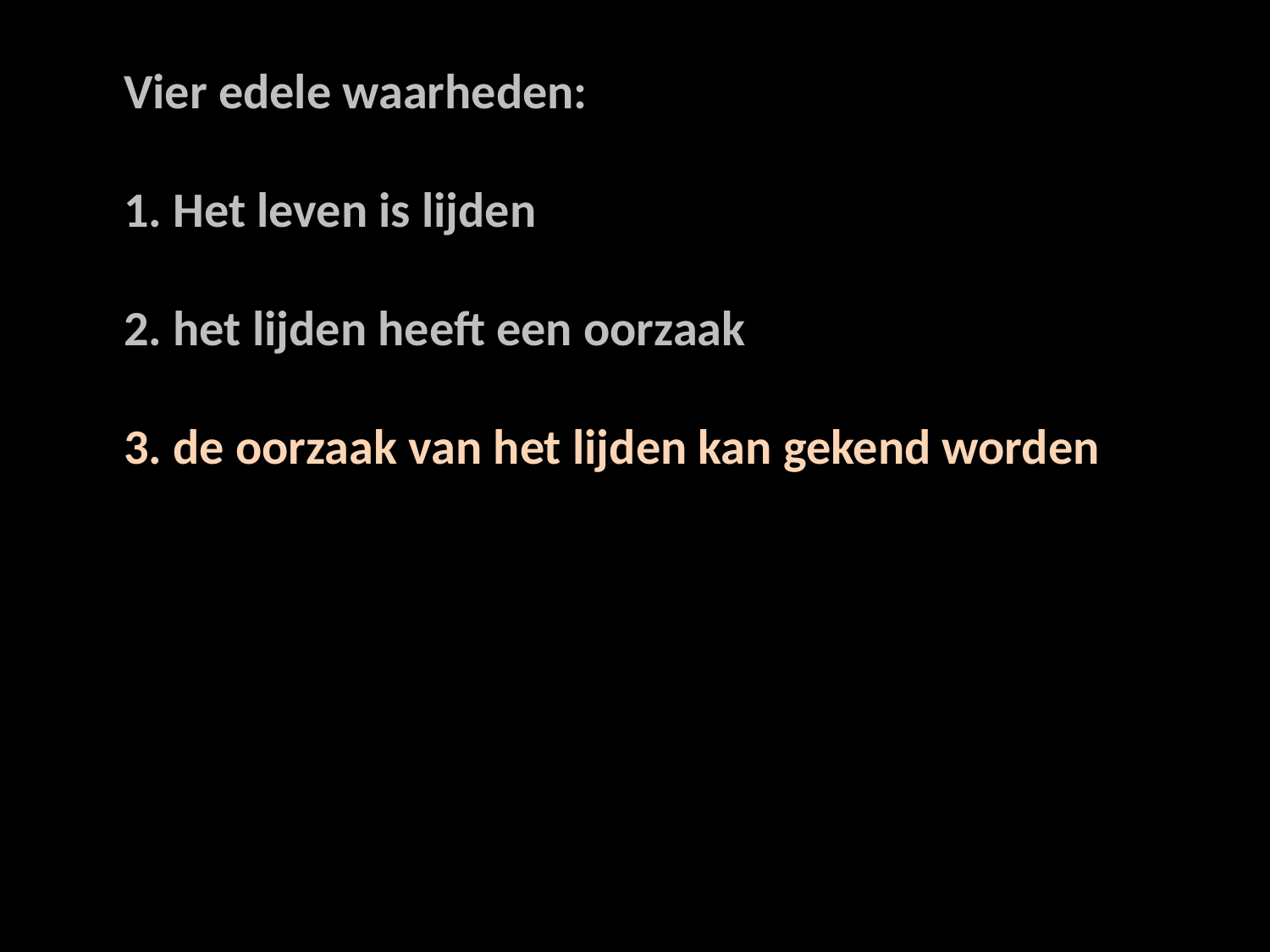

Vier edele waarheden:

1. Het leven is lijden

2. het lijden heeft een oorzaak
3. de oorzaak van het lijden kan gekend worden